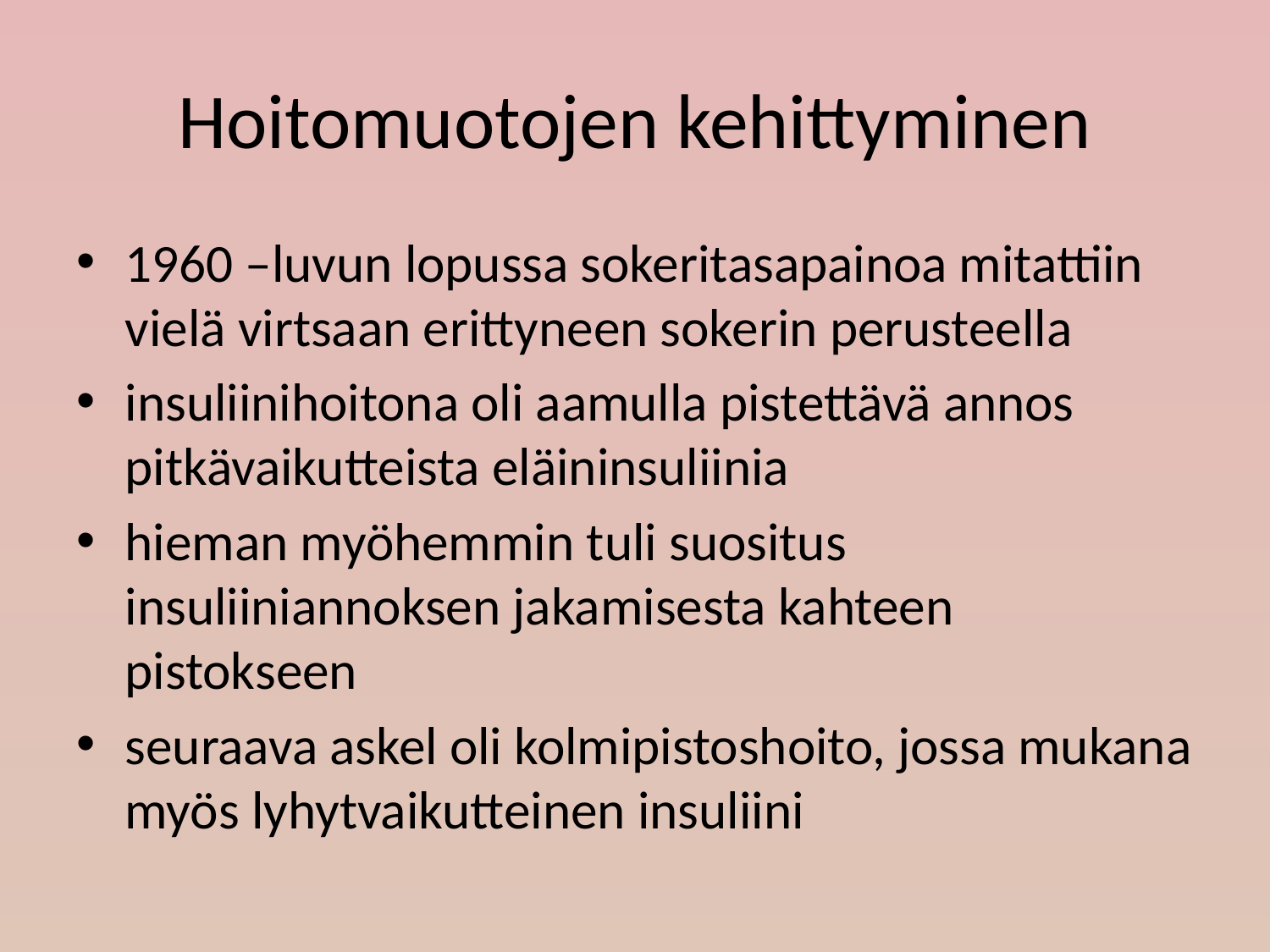

# Hoitomuotojen kehittyminen
1960 –luvun lopussa sokeritasapainoa mitattiin vielä virtsaan erittyneen sokerin perusteella
insuliinihoitona oli aamulla pistettävä annos pitkävaikutteista eläininsuliinia
hieman myöhemmin tuli suositus insuliiniannoksen jakamisesta kahteen pistokseen
seuraava askel oli kolmipistoshoito, jossa mukana myös lyhytvaikutteinen insuliini